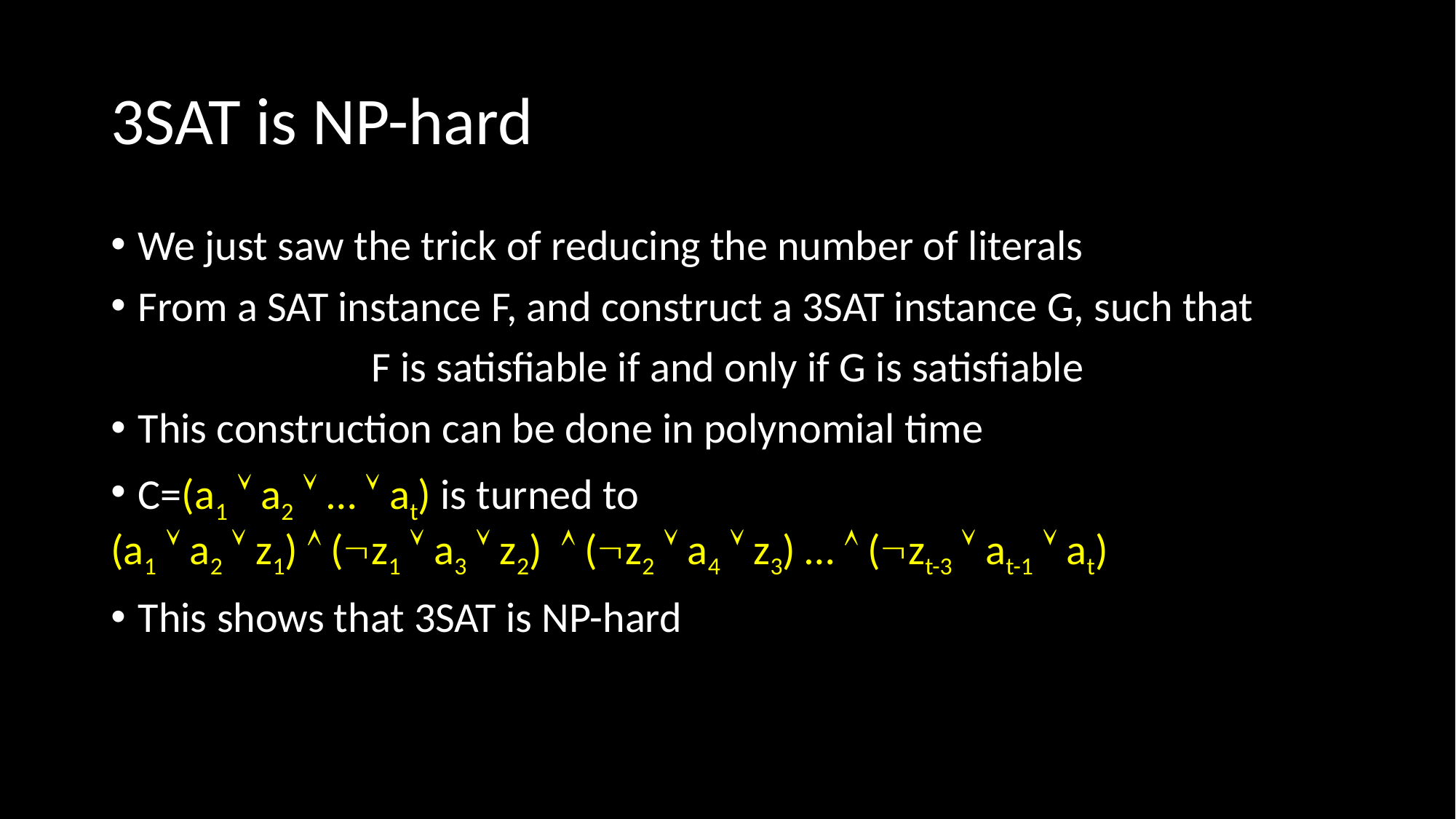

# 3SAT is NP-hard
We just saw the trick of reducing the number of literals
From a SAT instance F, and construct a 3SAT instance G, such that
F is satisfiable if and only if G is satisfiable
This construction can be done in polynomial time
C=(a1 ∨ a2 ∨ … ∨ at) is turned to

This shows that 3SAT is NP-hard
(a1 ∨ a2 ∨ z1) ∧ (¬z1 ∨ a3 ∨ z2)  ∧ (¬z2 ∨ a4 ∨ z3) … ∧ (¬zt-3 ∨ at-1 ∨ at)